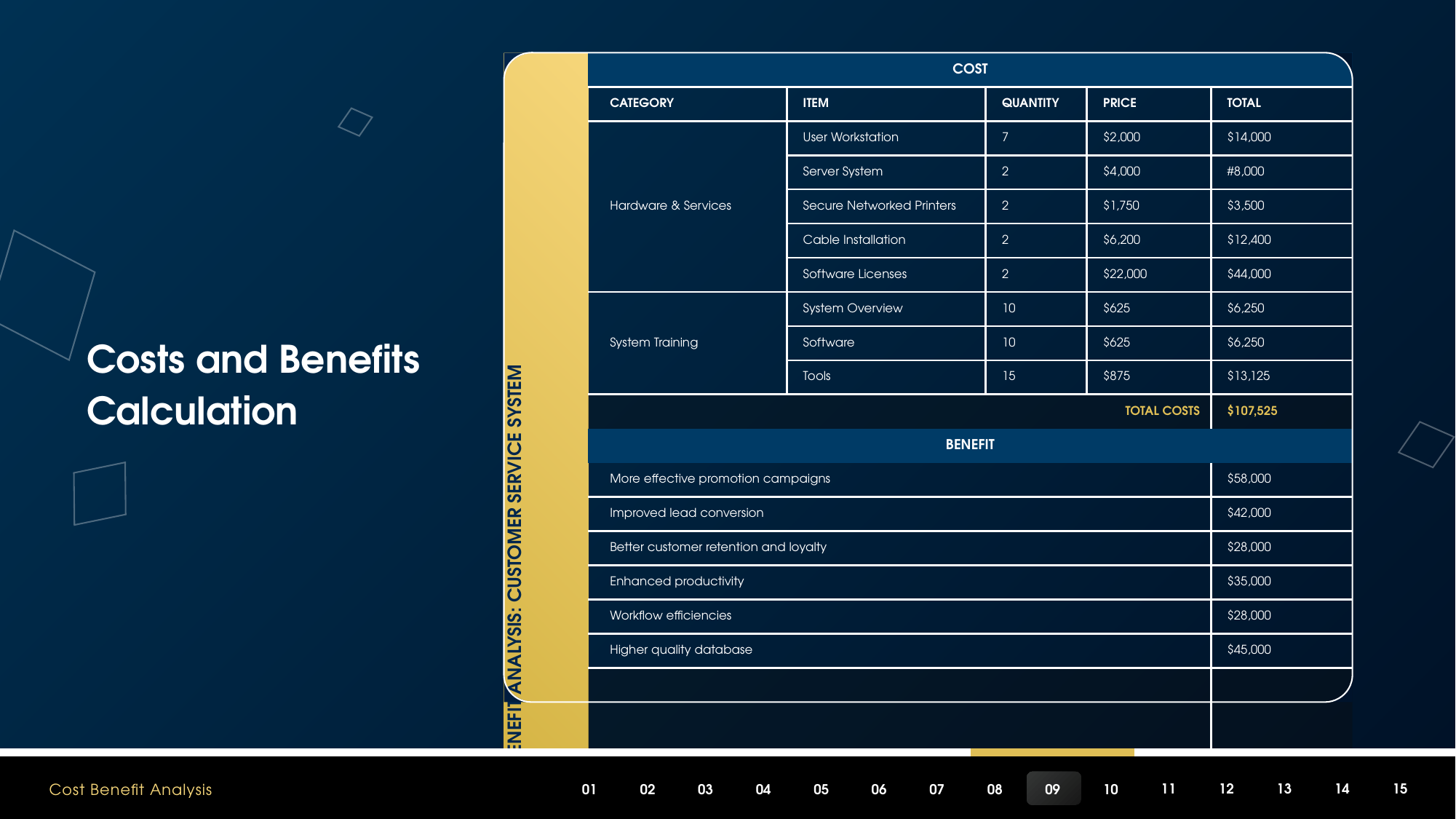

| COST BENEFIT ANALYSIS: CUSTOMER SERVICE SYSTEM | COST |  |  |  |  |
| --- | --- | --- | --- | --- | --- |
|  | CATEGORY | ITEM | QUANTITY | PRICE | TOTAL |
|  | Hardware & Services | User Workstation | 7 | $2,000 | $14,000 |
|  |  | Server System | 2 | $4,000 | #8,000 |
|  |  | Secure Networked Printers | 2 | $1,750 | $3,500 |
|  |  | Cable Installation | 2 | $6,200 | $12,400 |
|  |  | Software Licenses | 2 | $22,000 | $44,000 |
|  | System Training | System Overview | 10 | $625 | $6,250 |
|  |  | Software | 10 | $625 | $6,250 |
|  |  | Tools | 15 | $875 | $13,125 |
|  | TOTAL COSTS |  |  |  | $107,525 |
|  | BENEFIT |  |  |  |  |
|  | More effective promotion campaigns |  |  |  | $58,000 |
|  | Improved lead conversion |  |  |  | $42,000 |
|  | Better customer retention and loyalty |  |  |  | $28,000 |
|  | Enhanced productivity |  |  |  | $35,000 |
|  | Workflow efficiencies |  |  |  | $28,000 |
|  | Higher quality database |  |  |  | $45,000 |
|  | TOTAL COSTS |  |  |  | $236,000 |

Costs and Benefits Calculation

Cost Benefit Analysis
15
14
13
11
12
10
09
08
05
06
07
04
03
01
02